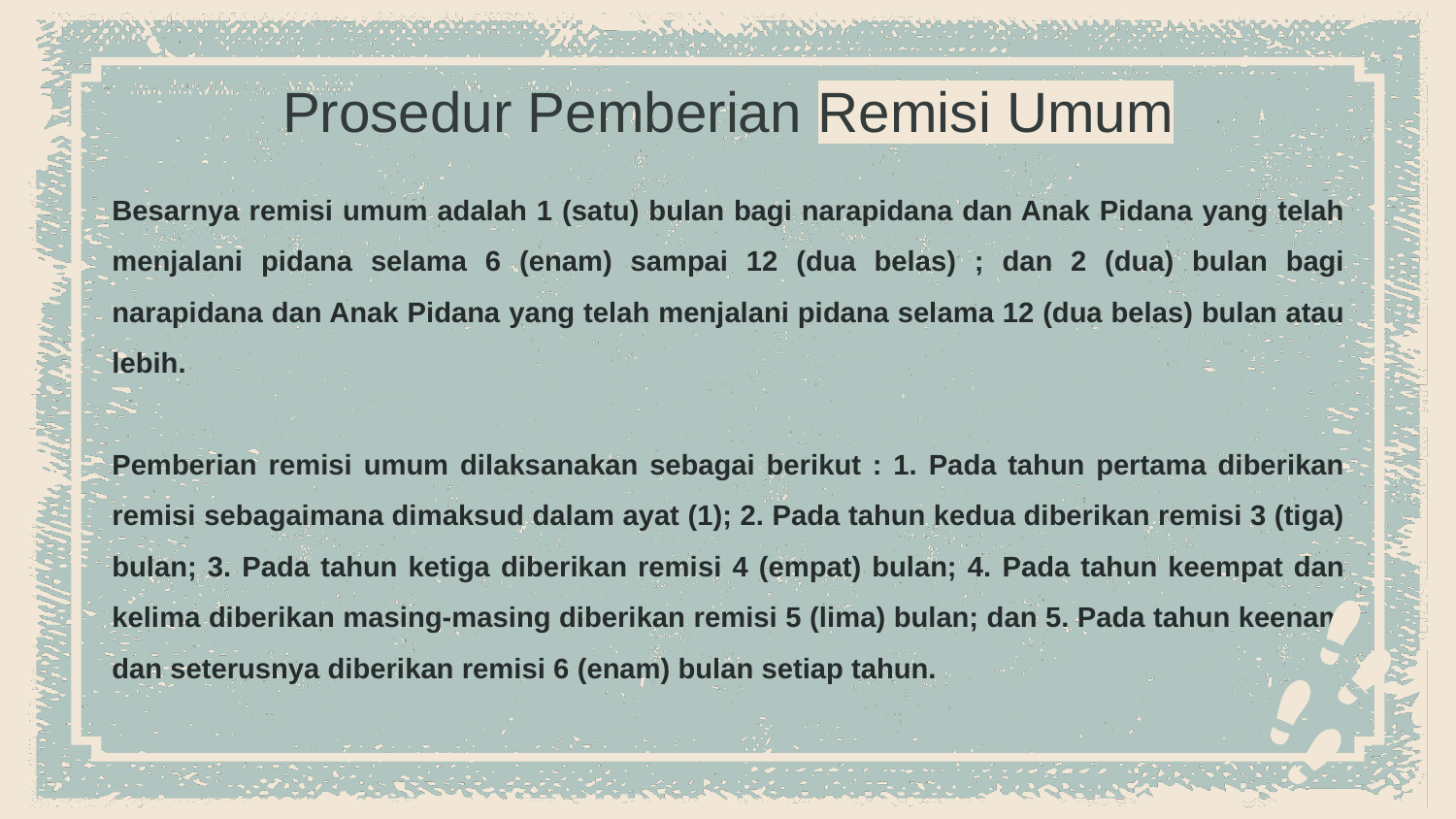

# Prosedur Pemberian Remisi Umum
Besarnya remisi umum adalah 1 (satu) bulan bagi narapidana dan Anak Pidana yang telah menjalani pidana selama 6 (enam) sampai 12 (dua belas) ; dan 2 (dua) bulan bagi narapidana dan Anak Pidana yang telah menjalani pidana selama 12 (dua belas) bulan atau lebih.

Pemberian remisi umum dilaksanakan sebagai berikut : 1. Pada tahun pertama diberikan remisi sebagaimana dimaksud dalam ayat (1); 2. Pada tahun kedua diberikan remisi 3 (tiga) bulan; 3. Pada tahun ketiga diberikan remisi 4 (empat) bulan; 4. Pada tahun keempat dan kelima diberikan masing-masing diberikan remisi 5 (lima) bulan; dan 5. Pada tahun keenam dan seterusnya diberikan remisi 6 (enam) bulan setiap tahun.